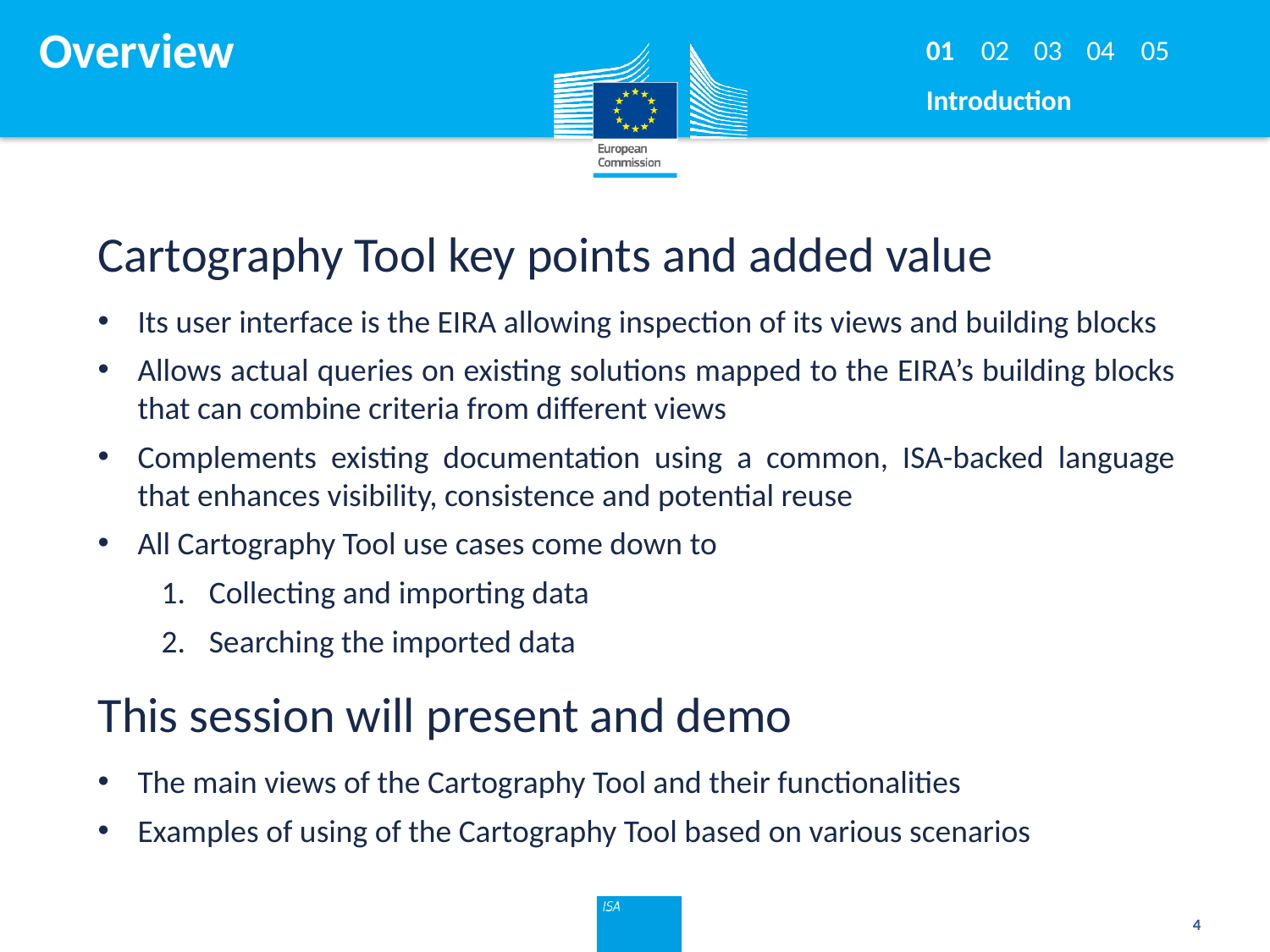

# Overview
01
02
03
04
05
Introduction
Cartography Tool key points and added value
Its user interface is the EIRA allowing inspection of its views and building blocks
Allows actual queries on existing solutions mapped to the EIRA’s building blocks that can combine criteria from different views
Complements existing documentation using a common, ISA-backed language that enhances visibility, consistence and potential reuse
All Cartography Tool use cases come down to
Collecting and importing data
Searching the imported data
This session will present and demo
The main views of the Cartography Tool and their functionalities
Examples of using of the Cartography Tool based on various scenarios
4